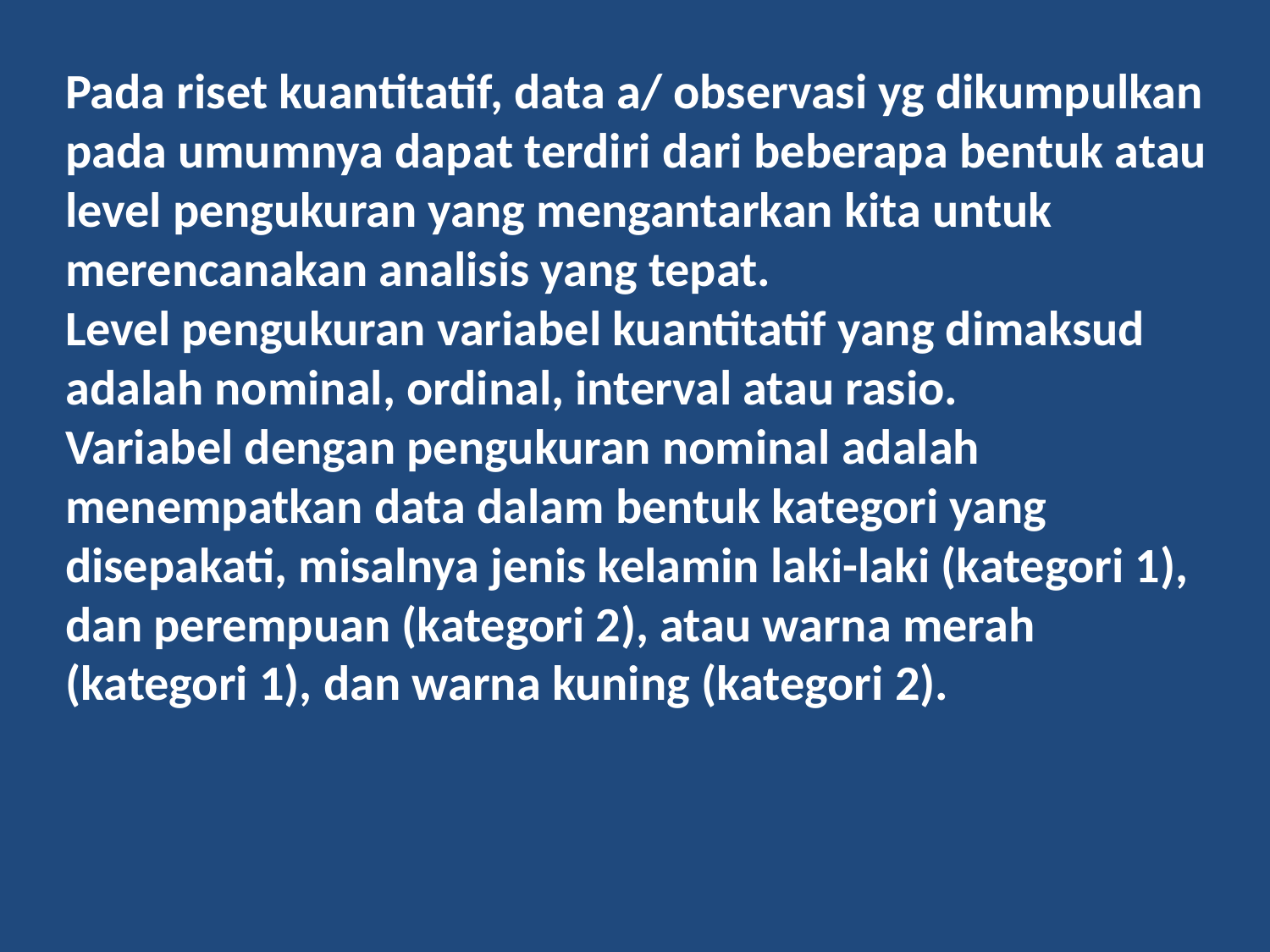

Pada riset kuantitatif, data a/ observasi yg dikumpulkan pada umumnya dapat terdiri dari beberapa bentuk atau level pengukuran yang mengantarkan kita untuk merencanakan analisis yang tepat.
Level pengukuran variabel kuantitatif yang dimaksud adalah nominal, ordinal, interval atau rasio.
Variabel dengan pengukuran nominal adalah menempatkan data dalam bentuk kategori yang disepakati, misalnya jenis kelamin laki-laki (kategori 1), dan perempuan (kategori 2), atau warna merah (kategori 1), dan warna kuning (kategori 2).